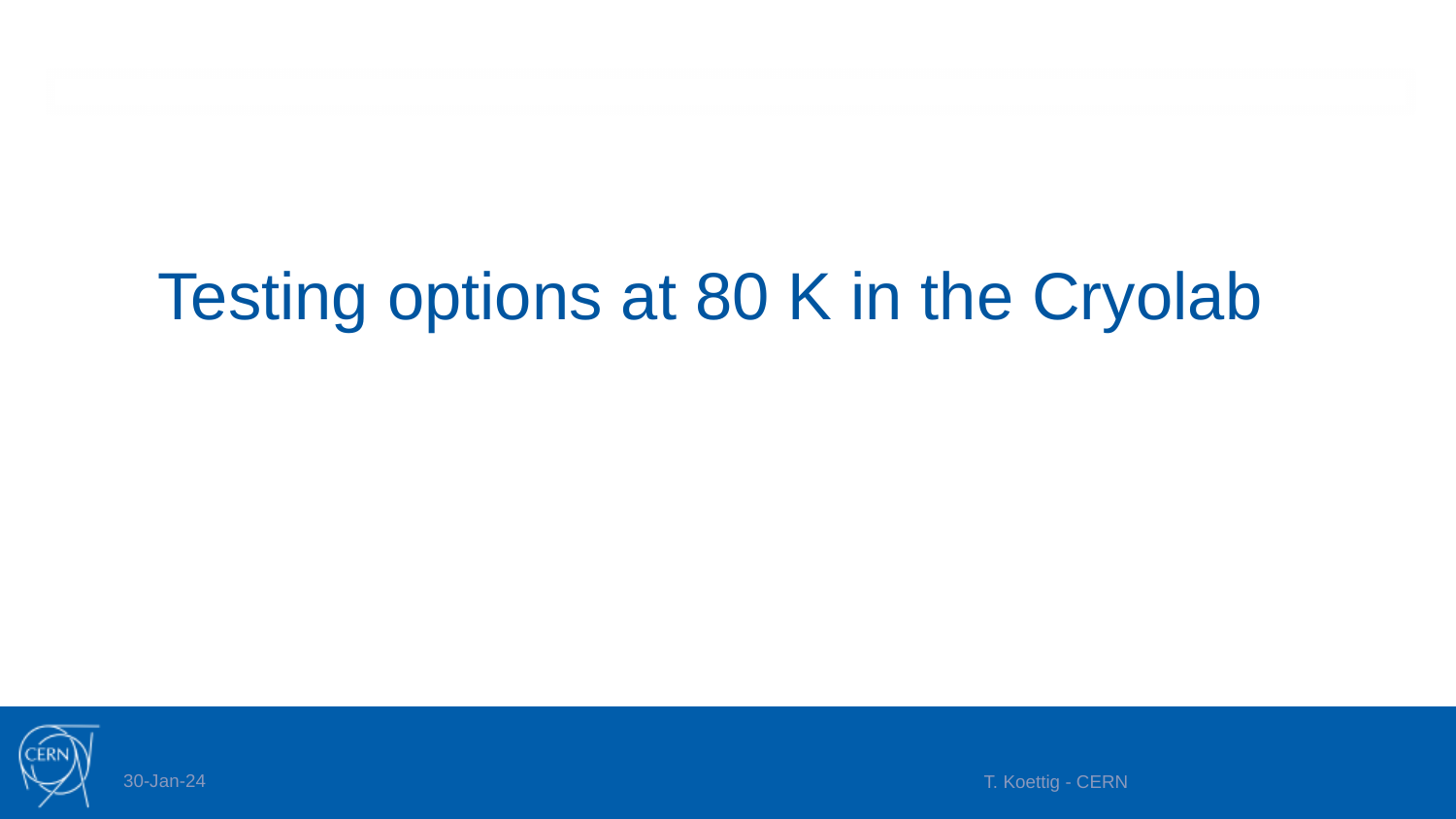

# Testing options at 80 K in the Cryolab
30-Jan-24
T. Koettig - CERN